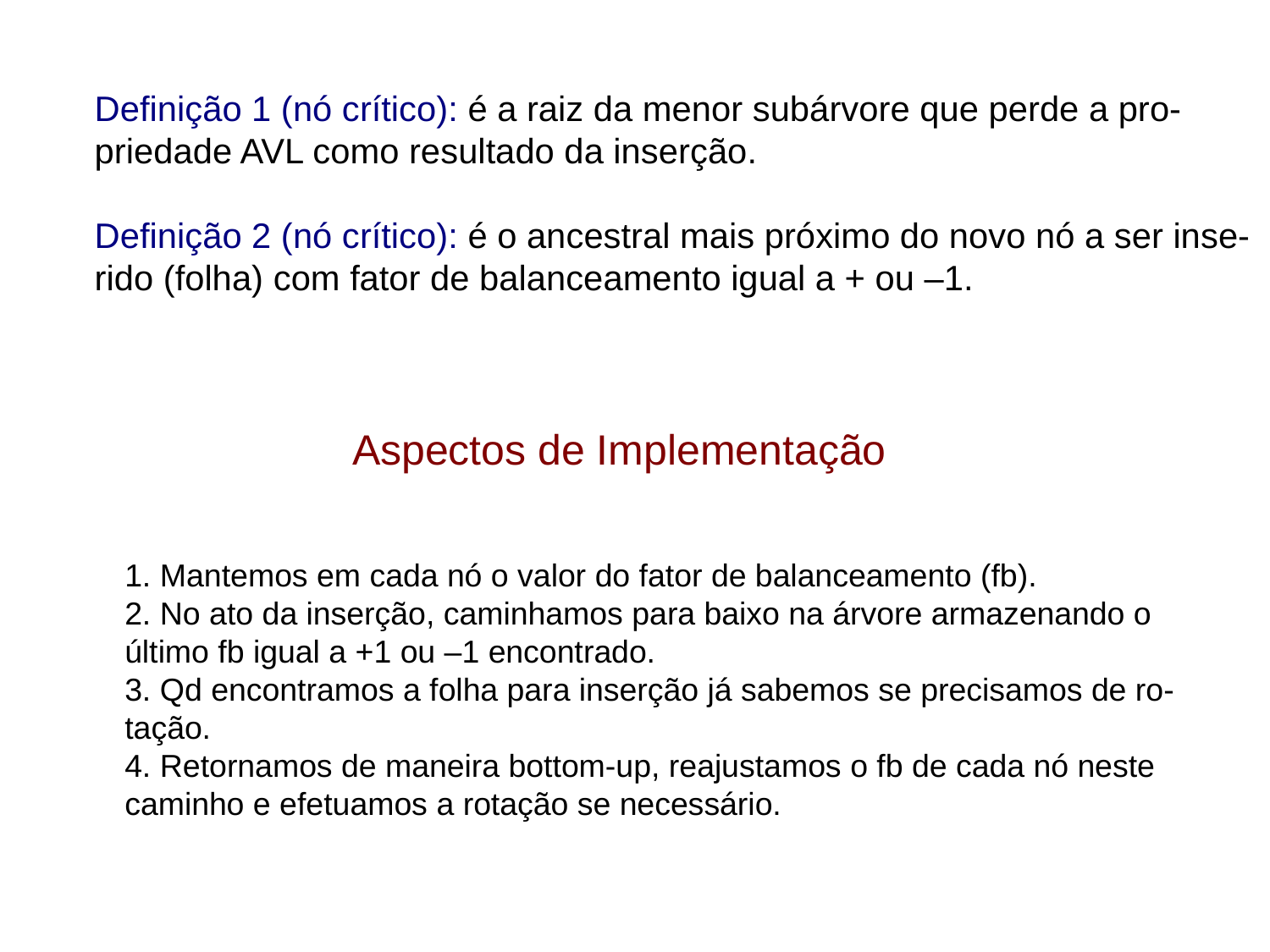

Definição 1 (nó crítico): é a raiz da menor subárvore que perde a pro-
priedade AVL como resultado da inserção.

Definição 2 (nó crítico): é o ancestral mais próximo do novo nó a ser inse-
rido (folha) com fator de balanceamento igual a + ou –1.
Aspectos de Implementação
1. Mantemos em cada nó o valor do fator de balanceamento (fb).
2. No ato da inserção, caminhamos para baixo na árvore armazenando o
último fb igual a +1 ou –1 encontrado.
3. Qd encontramos a folha para inserção já sabemos se precisamos de ro-
tação.
4. Retornamos de maneira bottom-up, reajustamos o fb de cada nó neste
caminho e efetuamos a rotação se necessário.